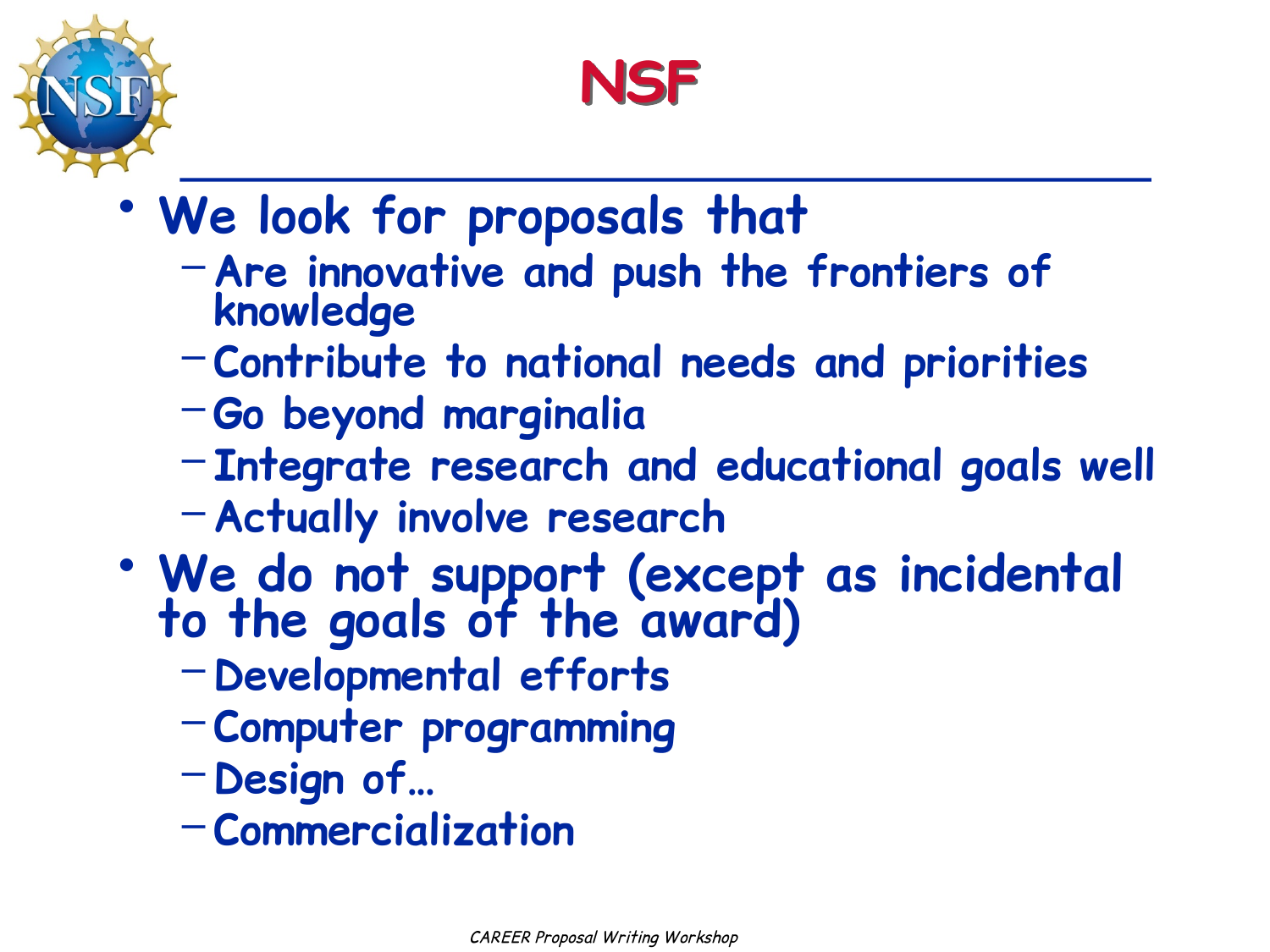

# NSF
We look for proposals that
Are innovative and push the frontiers of knowledge
Contribute to national needs and priorities
Go beyond marginalia
Integrate research and educational goals well
Actually involve research
We do not support (except as incidental to the goals of the award)
Developmental efforts
Computer programming
Design of…
Commercialization